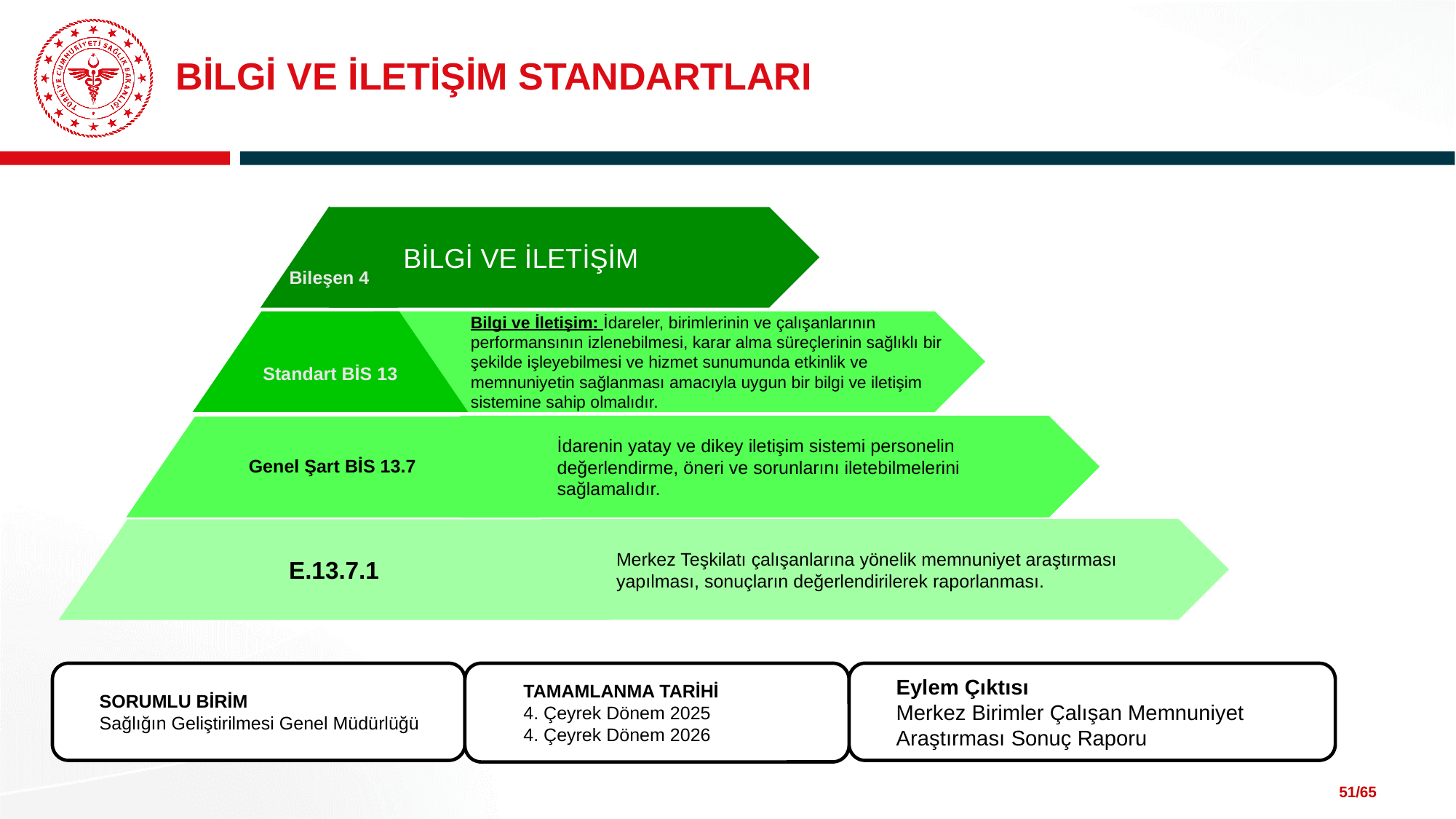

# BİLGİ VE İLETİŞİM STANDARTLARI

Bileşen 4
BİLGİ VE İLETİŞİM

Standart BİS 13
Bilgi ve İletişim: İdareler, birimlerinin ve çalışanlarının performansının izlenebilmesi, karar alma süreçlerinin sağlıklı bir şekilde işleyebilmesi ve hizmet sunumunda etkinlik ve memnuniyetin sağlanması amacıyla uygun bir bilgi ve iletişim sistemine sahip olmalıdır.
İdarenin yatay ve dikey iletişim sistemi personelin değerlendirme, öneri ve sorunlarını iletebilmelerini sağlamalıdır.
Genel Şart BİS 13.7
Merkez Teşkilatı çalışanlarına yönelik memnuniyet araştırması yapılması, sonuçların değerlendirilerek raporlanması.
E.13.7.1
Eylem Çıktısı
Merkez Birimler Çalışan Memnuniyet Araştırması Sonuç Raporu
SORUMLU BİRİM
Sağlığın Geliştirilmesi Genel Müdürlüğü
TAMAMLANMA TARİHİ
4. Çeyrek Dönem 2025
4. Çeyrek Dönem 2026